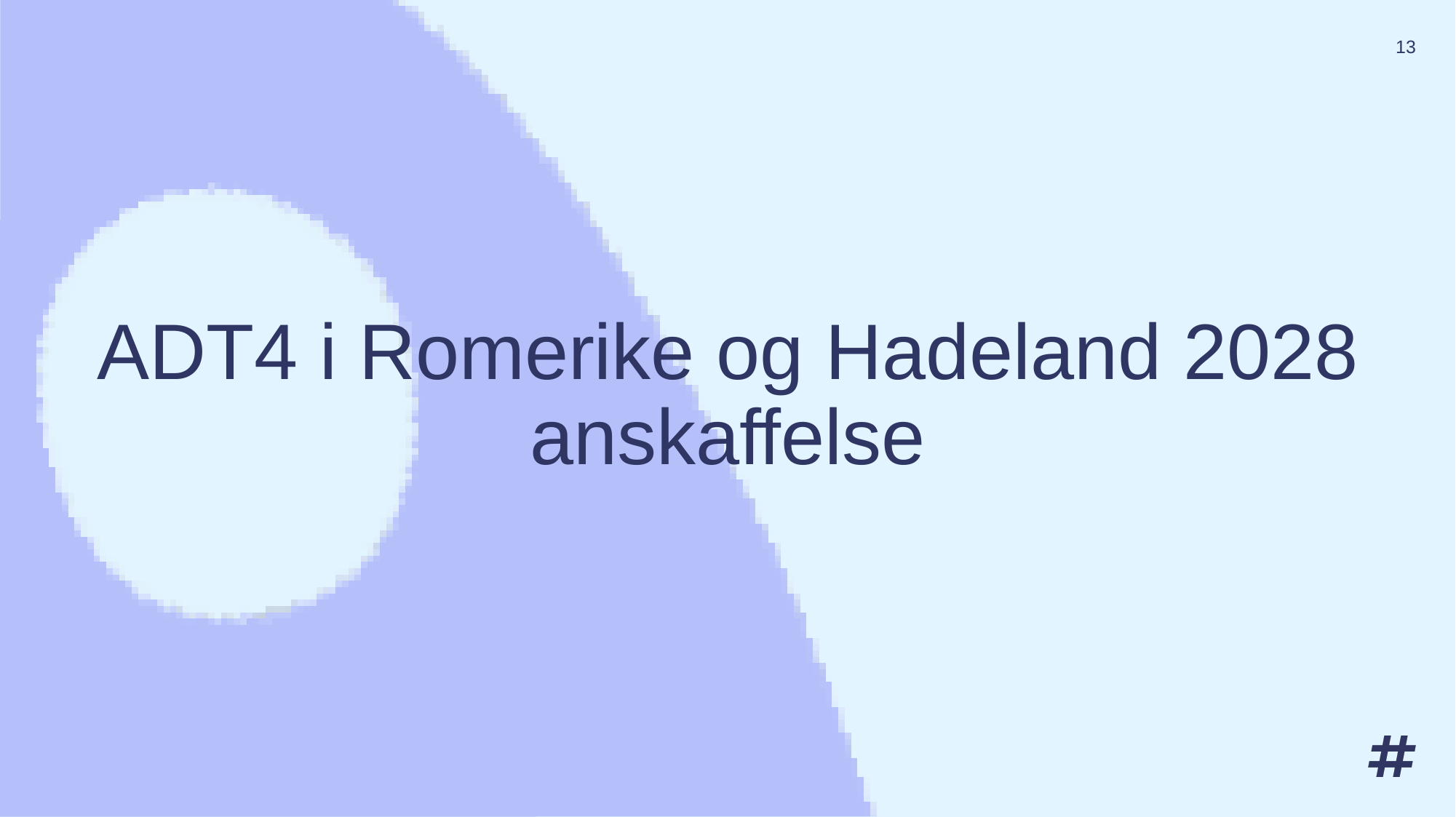

13
# ADT4 i Romerike og Hadeland 2028 anskaffelse